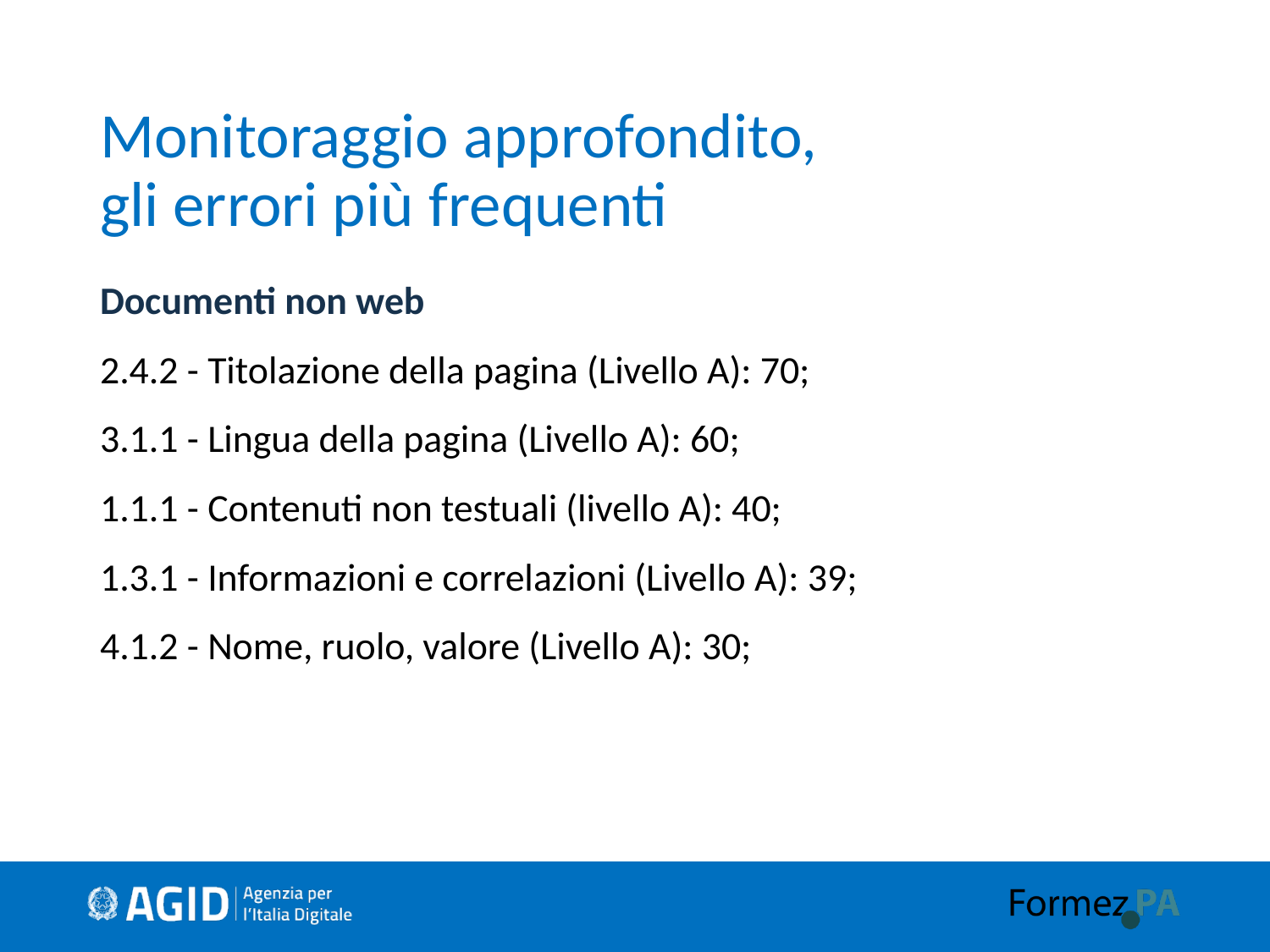

# Monitoraggio approfondito, gli errori più frequenti
Documenti non web
2.4.2 - Titolazione della pagina (Livello A): 70;
3.1.1 - Lingua della pagina (Livello A): 60;
1.1.1 - Contenuti non testuali (livello A): 40;
1.3.1 - Informazioni e correlazioni (Livello A): 39;
4.1.2 - Nome, ruolo, valore (Livello A): 30;